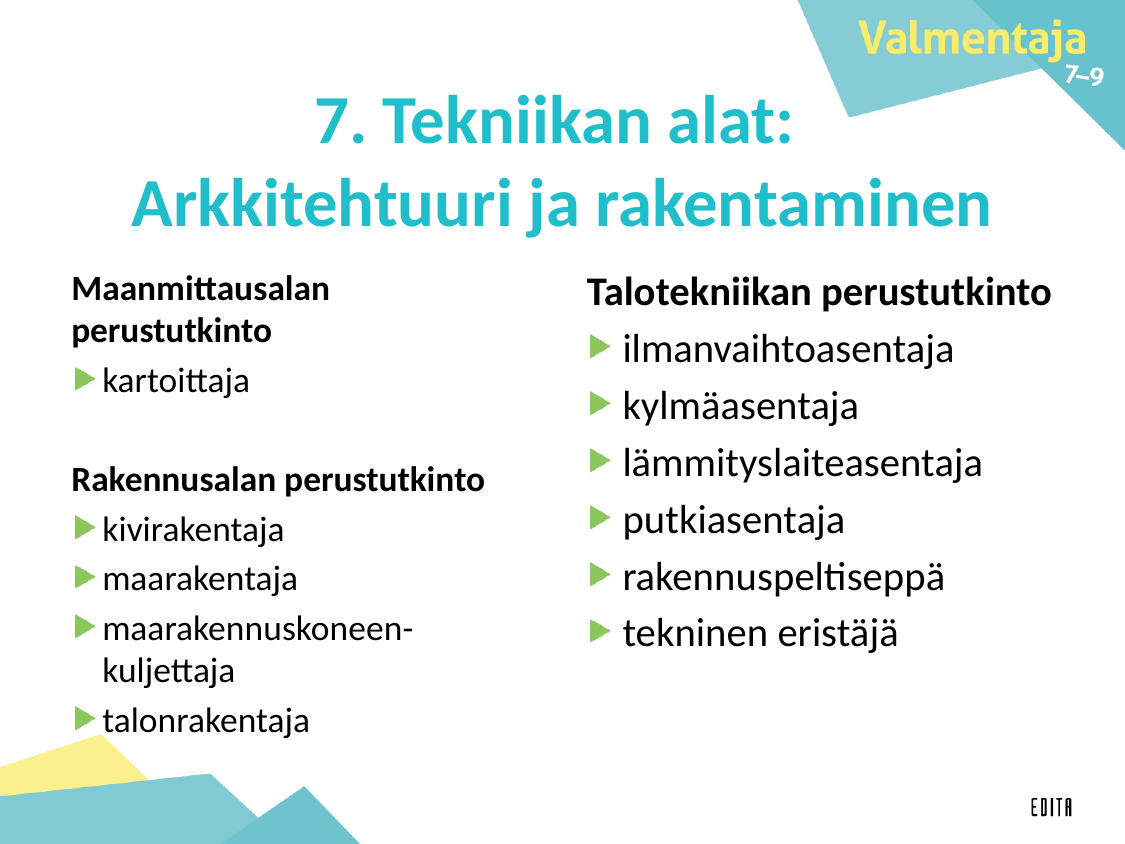

# 7. Tekniikan alat: Arkkitehtuuri ja rakentaminen
Maanmittausalan perustutkinto
kartoittaja

Rakennusalan perustutkinto
kivirakentaja
maarakentaja
maarakennuskoneen-kuljettaja
talonrakentaja
Talotekniikan perustutkinto
ilmanvaihtoasentaja
kylmäasentaja
lämmityslaiteasentaja
putkiasentaja
rakennuspeltiseppä
tekninen eristäjä